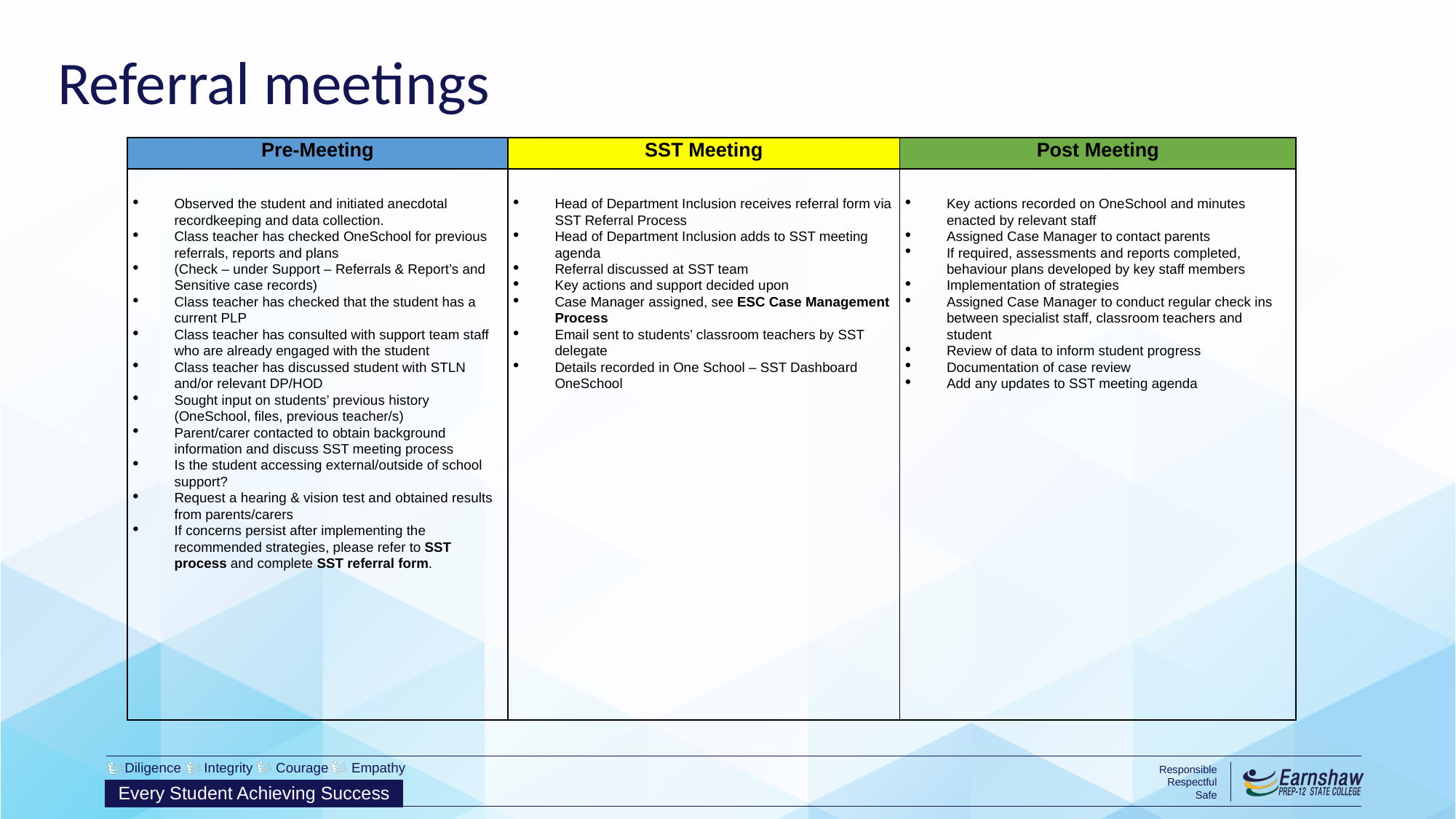

# Referral meetings
| Pre-Meeting | SST Meeting | Post Meeting |
| --- | --- | --- |
| Observed the student and initiated anecdotal recordkeeping and data collection. Class teacher has checked OneSchool for previous referrals, reports and plans (Check – under Support – Referrals & Report’s and Sensitive case records) Class teacher has checked that the student has a current PLP Class teacher has consulted with support team staff who are already engaged with the student Class teacher has discussed student with STLN and/or relevant DP/HOD Sought input on students’ previous history (OneSchool, files, previous teacher/s) Parent/carer contacted to obtain background information and discuss SST meeting process Is the student accessing external/outside of school support? Request a hearing & vision test and obtained results from parents/carers If concerns persist after implementing the recommended strategies, please refer to SST process and complete SST referral form. | Head of Department Inclusion receives referral form via SST Referral Process Head of Department Inclusion adds to SST meeting agenda Referral discussed at SST team Key actions and support decided upon Case Manager assigned, see ESC Case Management Process Email sent to students’ classroom teachers by SST delegate Details recorded in One School – SST Dashboard OneSchool | Key actions recorded on OneSchool and minutes enacted by relevant staff Assigned Case Manager to contact parents If required, assessments and reports completed, behaviour plans developed by key staff members Implementation of strategies Assigned Case Manager to conduct regular check ins between specialist staff, classroom teachers and student Review of data to inform student progress Documentation of case review Add any updates to SST meeting agenda |